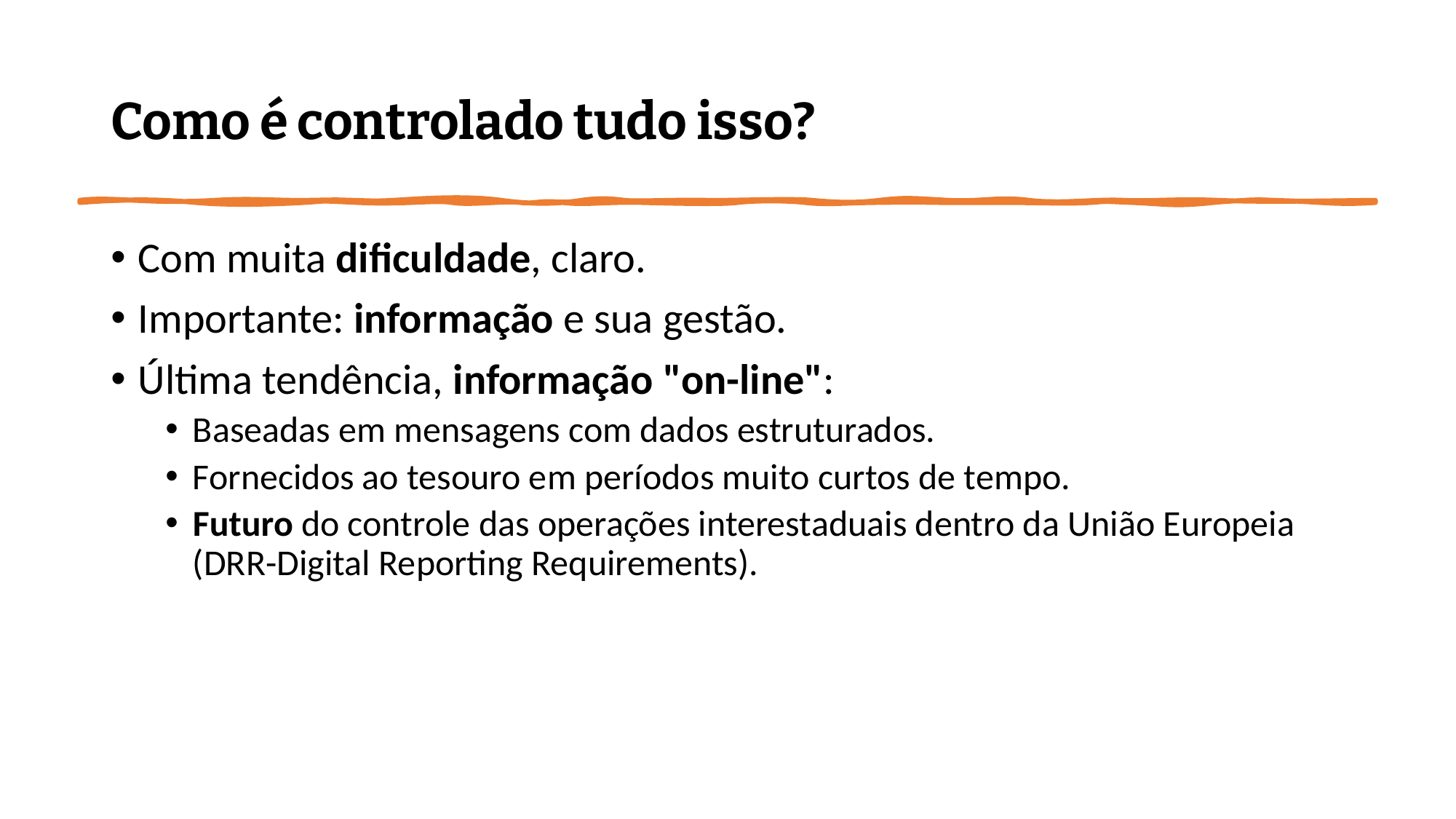

# Como é controlado tudo isso?

Com muita dificuldade, claro.
Importante: informação e sua gestão.
Última tendência, informação "on-line":
Baseadas em mensagens com dados estruturados.
Fornecidos ao tesouro em períodos muito curtos de tempo.
Futuro do controle das operações interestaduais dentro da União Europeia (DRR-Digital Reporting Requirements).